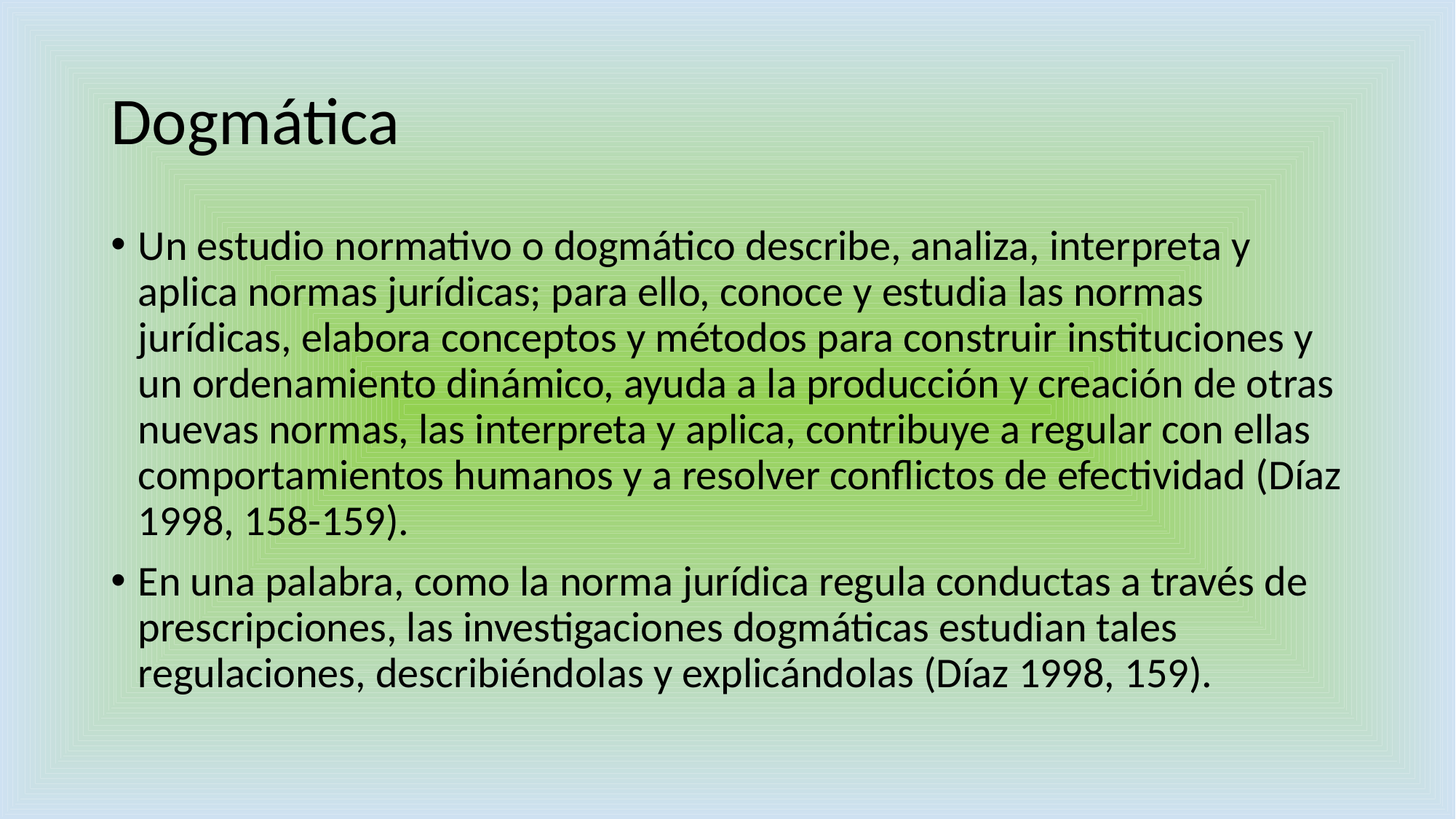

# Dogmática
Un estudio normativo o dogmático describe, analiza, interpreta y aplica normas jurídicas; para ello, conoce y estudia las normas jurídicas, elabora conceptos y métodos para construir instituciones y un ordenamiento dinámico, ayuda a la producción y creación de otras nuevas normas, las interpreta y aplica, contribuye a regular con ellas comportamientos humanos y a resolver conflictos de efectividad (Díaz 1998, 158-159).
En una palabra, como la norma jurídica regula conductas a través de prescripciones, las investigaciones dogmáticas estudian tales regulaciones, describiéndolas y explicándolas (Díaz 1998, 159).